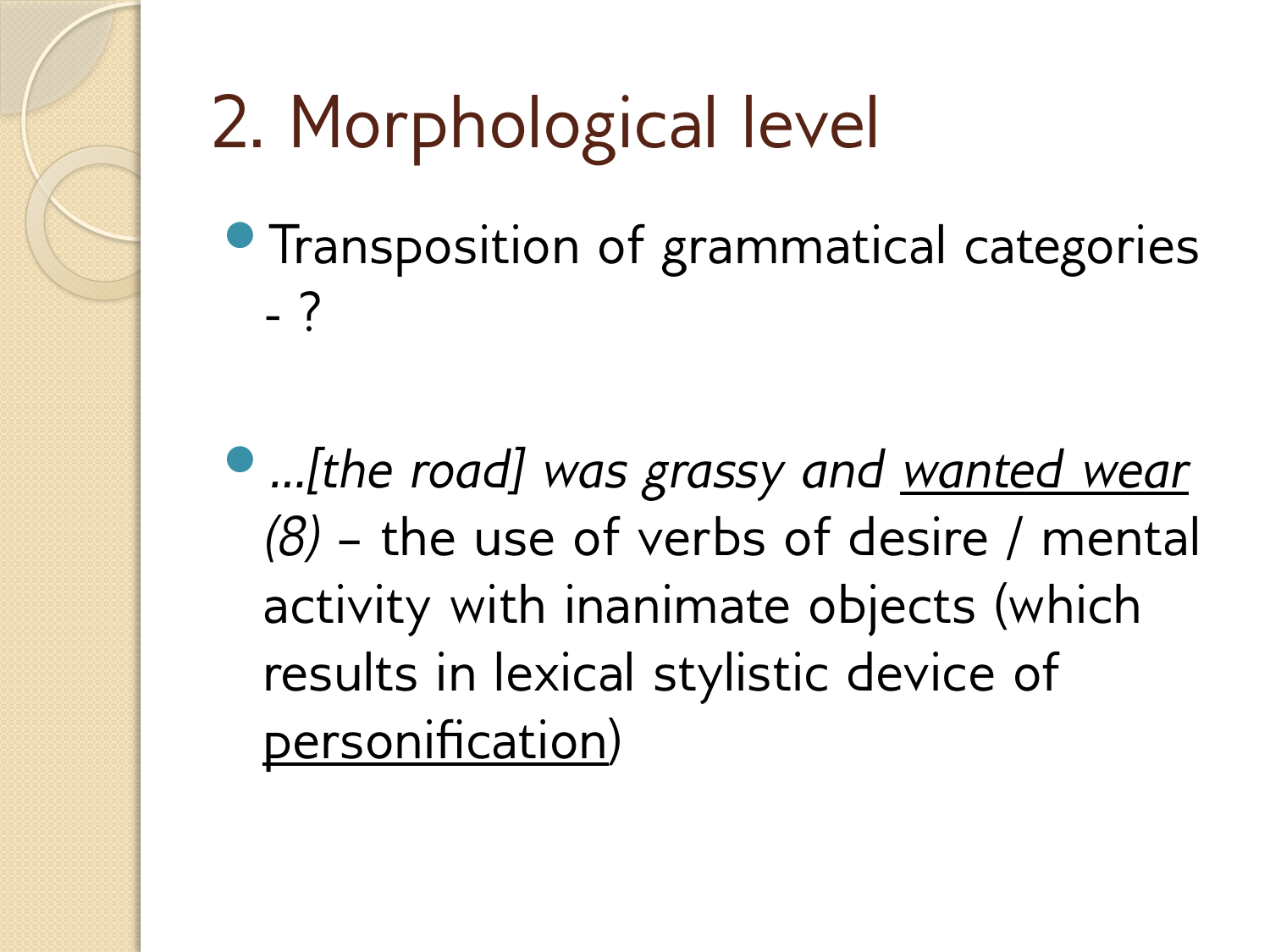

# 2. Morphological level
Transposition of grammatical categories - ?

…[the road] was grassy and wanted wear (8) – the use of verbs of desire / mental activity with inanimate objects (which results in lexical stylistic device of personification)